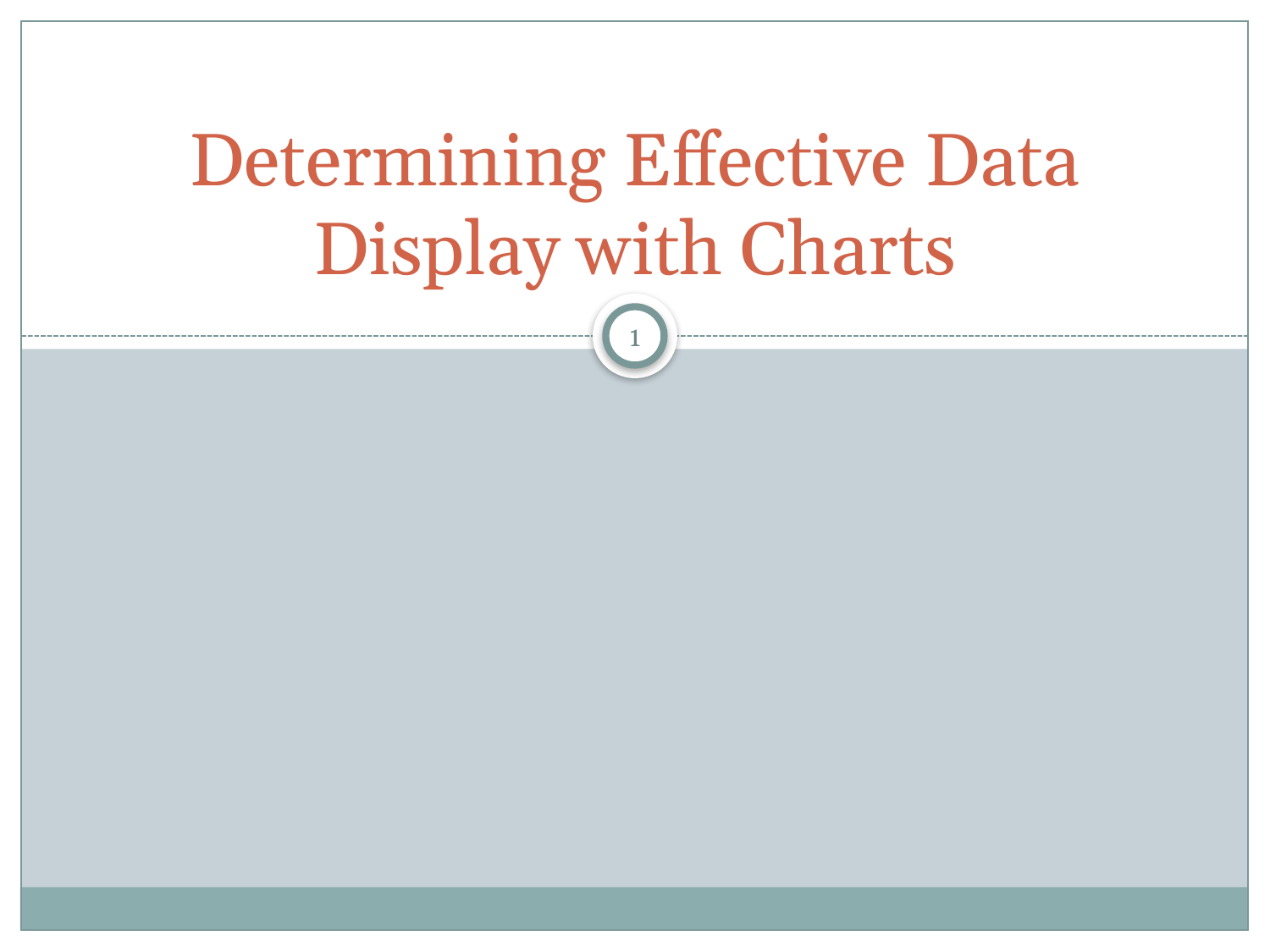

# Determining Effective Data Display with Charts
1